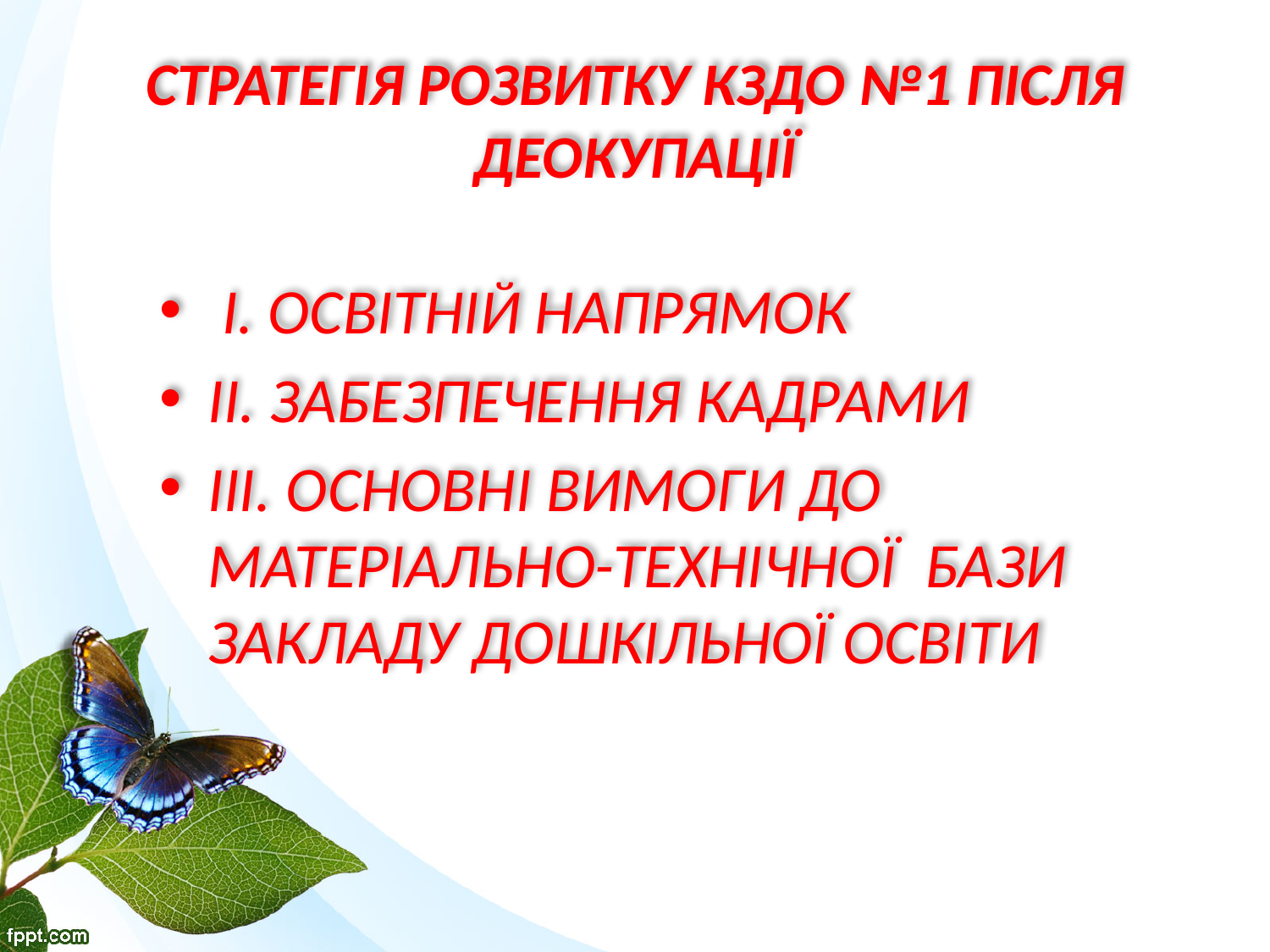

# СТРАТЕГІЯ РОЗВИТКУ КЗДО №1 ПІСЛЯ ДЕОКУПАЦІЇ
 І. ОСВІТНІЙ НАПРЯМОК
ІІ. ЗАБЕЗПЕЧЕННЯ КАДРАМИ
ІІІ. ОСНОВНІ ВИМОГИ ДО МАТЕРІАЛЬНО-ТЕХНІЧНОЇ  БАЗИ ЗАКЛАДУ ДОШКІЛЬНОЇ ОСВІТИ